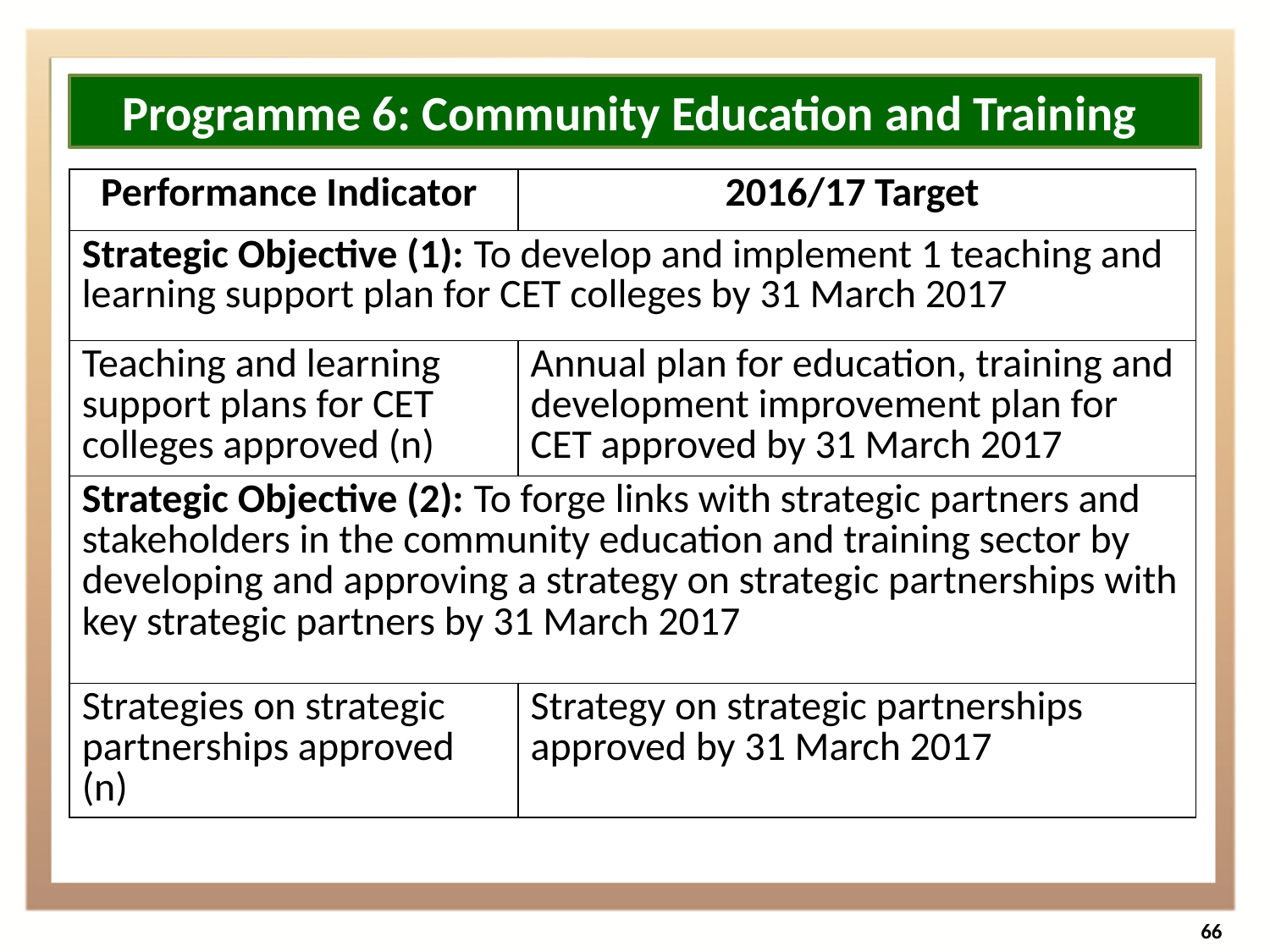

Programme 6: Community Education and Training
| Performance Indicator | 2016/17 Target |
| --- | --- |
| Strategic Objective (1): To develop and implement 1 teaching and learning support plan for CET colleges by 31 March 2017 |  |
| Teaching and learning support plans for CET colleges approved (n) | Annual plan for education, training and development improvement plan for CET approved by 31 March 2017 |
| Strategic Objective (2): To forge links with strategic partners and stakeholders in the community education and training sector by developing and approving a strategy on strategic partnerships with key strategic partners by 31 March 2017 |  |
| Strategies on strategic partnerships approved (n) | Strategy on strategic partnerships approved by 31 March 2017 |
66